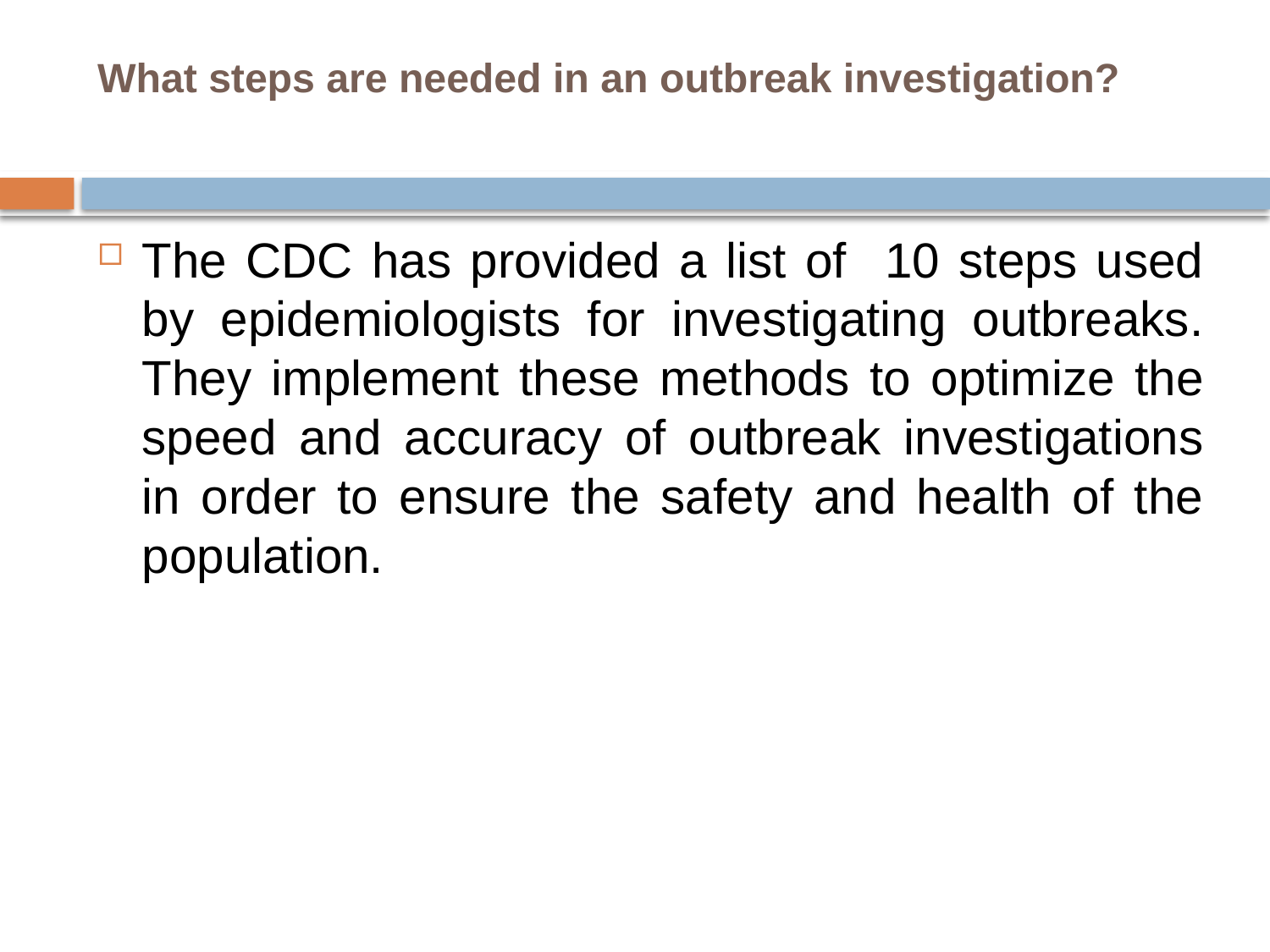

# What steps are needed in an outbreak investigation?
The CDC has provided a list of  10 steps used by epidemiologists for investigating outbreaks. They implement these methods to optimize the speed and accuracy of outbreak investigations in order to ensure the safety and health of the population.